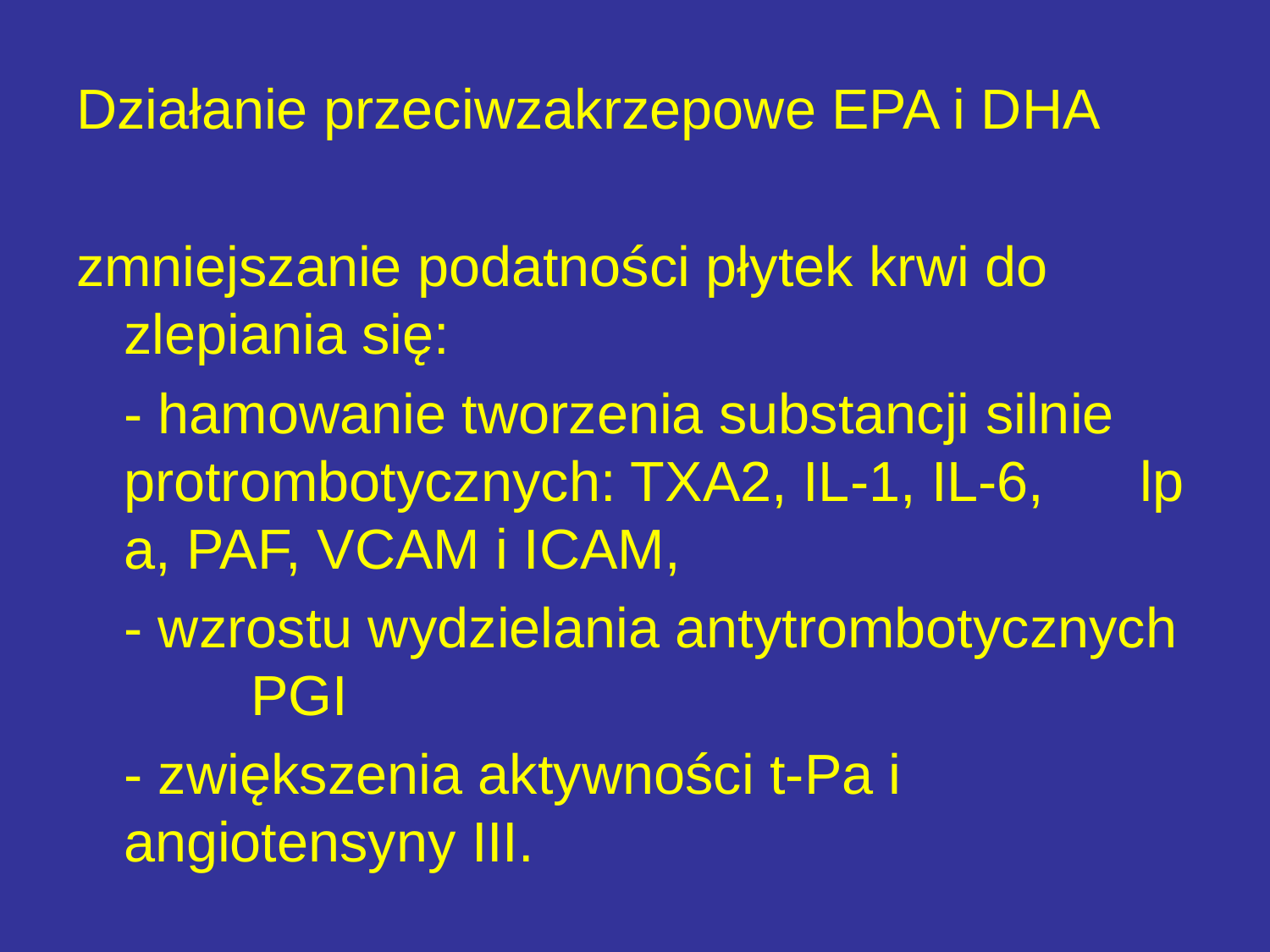

Działanie przeciwzakrzepowe EPA i DHA

zmniejszanie podatności płytek krwi do zlepiania się:
	- hamowanie tworzenia substancji silnie 	protrombotycznych: TXA2, IL-1, IL-6, 	lp a, PAF, VCAM i ICAM,
	- wzrostu wydzielania antytrombotycznych 	PGI
	- zwiększenia aktywności t-Pa i 	angiotensyny III.